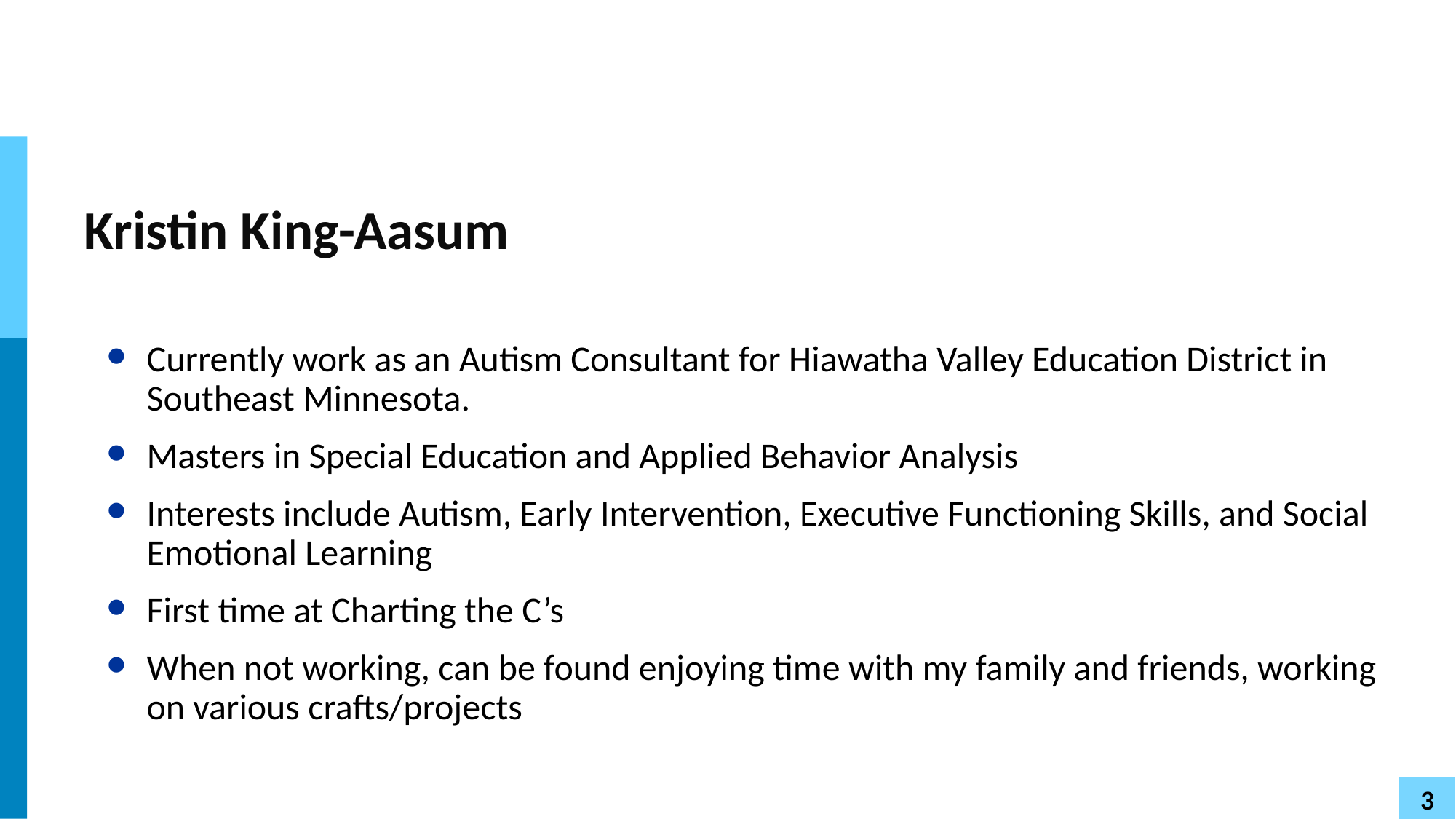

# Kristin King-Aasum
Currently work as an Autism Consultant for Hiawatha Valley Education District in Southeast Minnesota.
Masters in Special Education and Applied Behavior Analysis
Interests include Autism, Early Intervention, Executive Functioning Skills, and Social Emotional Learning
First time at Charting the C’s
When not working, can be found enjoying time with my family and friends, working on various crafts/projects